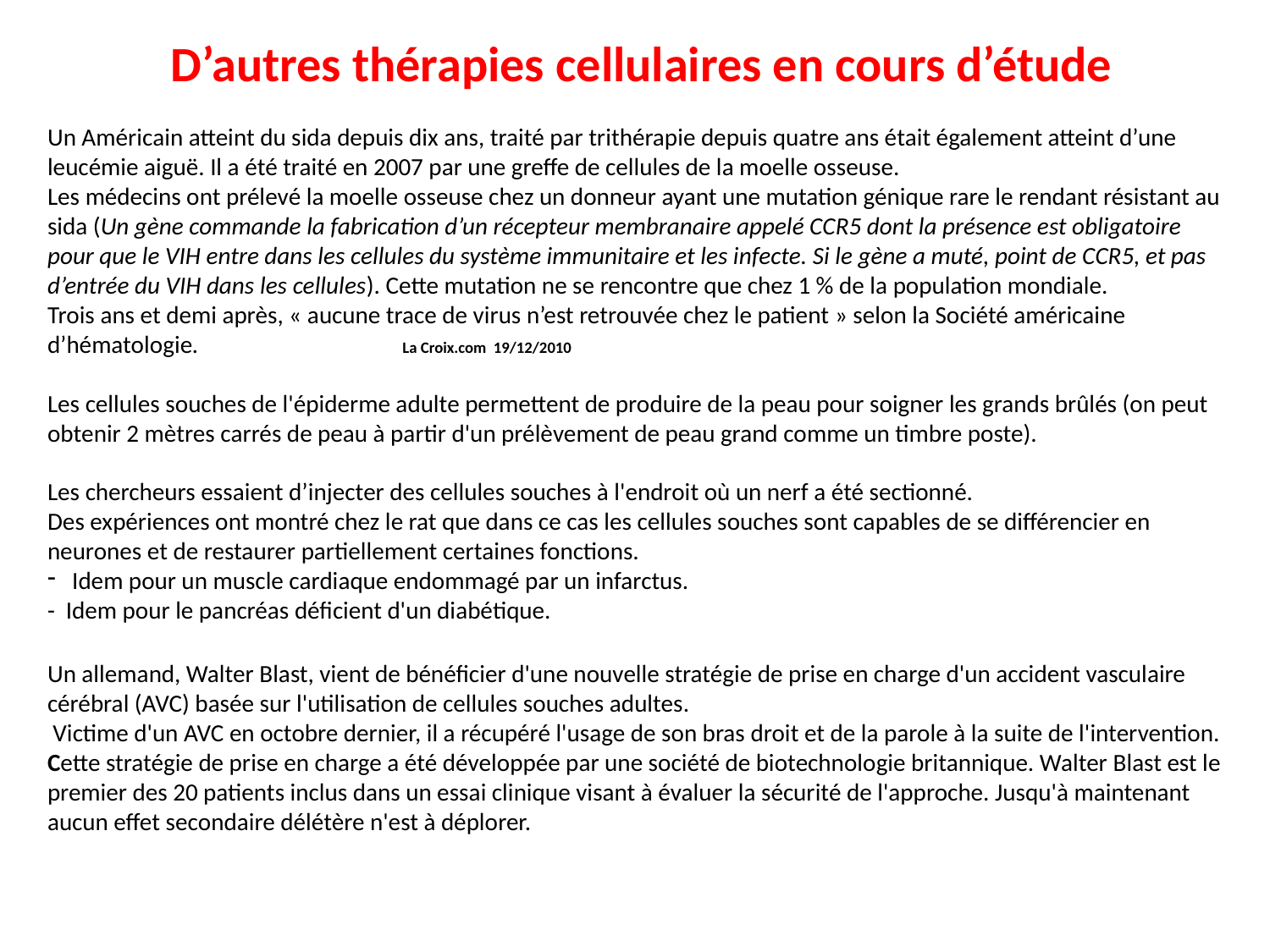

D’autres thérapies cellulaires en cours d’étude

Un Américain atteint du sida depuis dix ans, traité par trithérapie depuis quatre ans était également atteint d’une leucémie aiguë. Il a été traité en 2007 par une greffe de cellules de la moelle osseuse.
Les médecins ont prélevé la moelle osseuse chez un donneur ayant une mutation génique rare le rendant résistant au sida (Un gène commande la fabrication d’un récepteur membranaire appelé CCR5 dont la présence est obligatoire pour que le VIH entre dans les cellules du système immunitaire et les infecte. Si le gène a muté, point de CCR5, et pas d’entrée du VIH dans les cellules). Cette mutation ne se rencontre que chez 1 % de la population mondiale.
Trois ans et demi après, « aucune trace de virus n’est retrouvée chez le patient » selon la Société américaine d’hématologie.                                     La Croix.com  19/12/2010

Les cellules souches de l'épiderme adulte permettent de produire de la peau pour soigner les grands brûlés (on peut obtenir 2 mètres carrés de peau à partir d'un prélèvement de peau grand comme un timbre poste).

Les chercheurs essaient d’injecter des cellules souches à l'endroit où un nerf a été sectionné.
Des expériences ont montré chez le rat que dans ce cas les cellules souches sont capables de se différencier en neurones et de restaurer partiellement certaines fonctions.
   Idem pour un muscle cardiaque endommagé par un infarctus.
-  Idem pour le pancréas déficient d'un diabétique.

Un allemand, Walter Blast, vient de bénéficier d'une nouvelle stratégie de prise en charge d'un accident vasculaire cérébral (AVC) basée sur l'utilisation de cellules souches adultes.
 Victime d'un AVC en octobre dernier, il a récupéré l'usage de son bras droit et de la parole à la suite de l'intervention.
Cette stratégie de prise en charge a été développée par une société de biotechnologie britannique. Walter Blast est le premier des 20 patients inclus dans un essai clinique visant à évaluer la sécurité de l'approche. Jusqu'à maintenant aucun effet secondaire délétère n'est à déplorer.